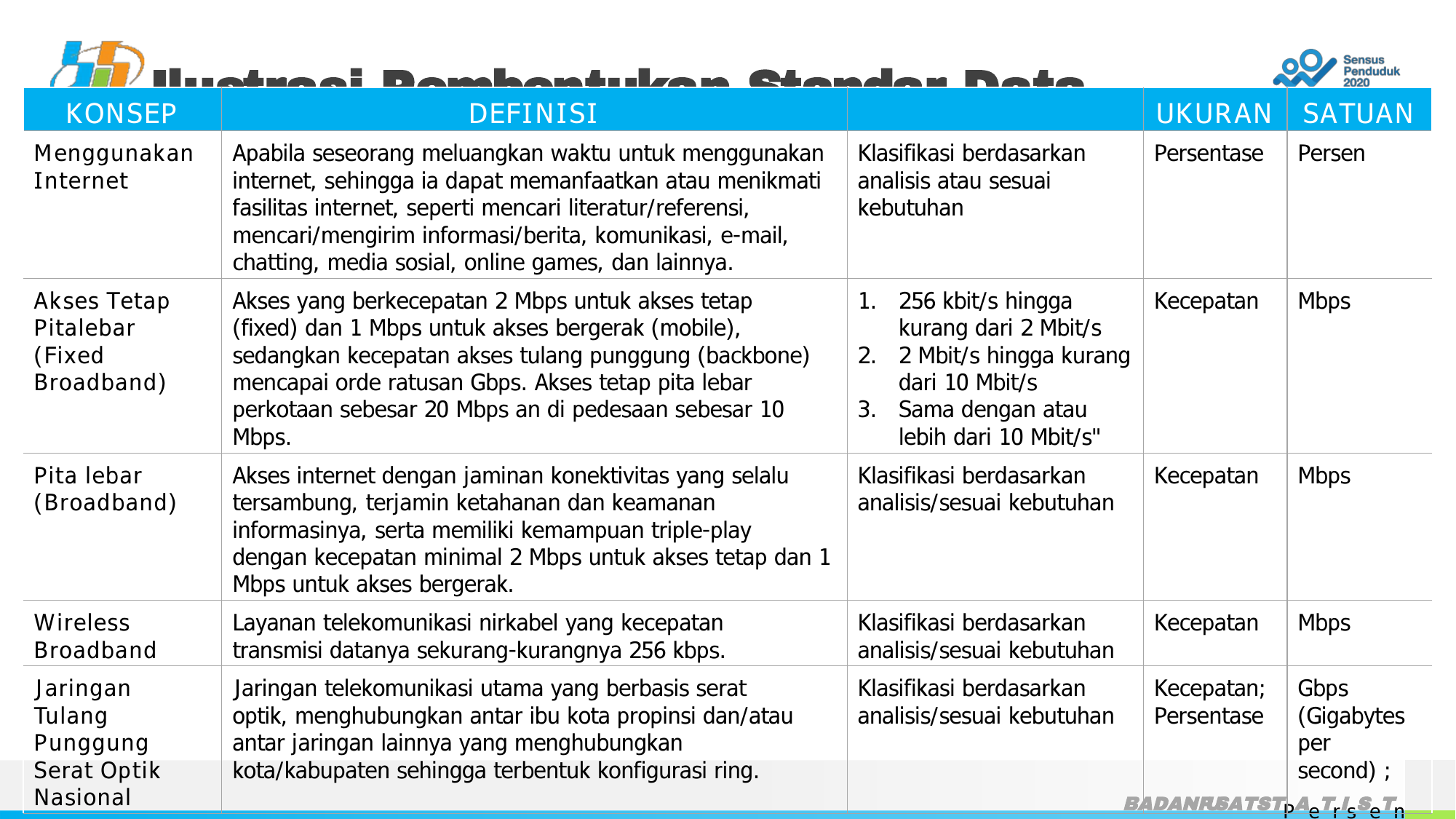

# Ilustrasi Pembentukan Standar Data

KONSEP
DEFINISI	KLASIFIKASI
UKURAN
SATUAN

Menggunakan Internet
Apabila seseorang meluangkan waktu untuk menggunakan internet, sehingga ia dapat memanfaatkan atau menikmati fasilitas internet, seperti mencari literatur/referensi, mencari/mengirim informasi/berita, komunikasi, e-mail, chatting, media sosial, online games, dan lainnya.
Klasifikasi berdasarkan analisis atau sesuai kebutuhan
Persentase
Persen

Akses Tetap Pitalebar (Fixed Broadband)
Akses yang berkecepatan 2 Mbps untuk akses tetap (fixed) dan 1 Mbps untuk akses bergerak (mobile), sedangkan kecepatan akses tulang punggung (backbone) mencapai orde ratusan Gbps. Akses tetap pita lebar perkotaan sebesar 20 Mbps an di pedesaan sebesar 10 Mbps.
256 kbit/s hingga kurang dari 2 Mbit/s
2 Mbit/s hingga kurang dari 10 Mbit/s
Sama dengan atau lebih dari 10 Mbit/s"
Kecepatan
Mbps

Pita lebar (Broadband)
Akses internet dengan jaminan konektivitas yang selalu tersambung, terjamin ketahanan dan keamanan informasinya, serta memiliki kemampuan triple-play dengan kecepatan minimal 2 Mbps untuk akses tetap dan 1 Mbps untuk akses bergerak.
Klasifikasi berdasarkan analisis/sesuai kebutuhan
Kecepatan
Mbps

Wireless Broadband
Layanan telekomunikasi nirkabel yang kecepatan transmisi datanya sekurang-kurangnya 256 kbps.
Klasifikasi berdasarkan analisis/sesuai kebutuhan
Kecepatan
Mbps

Jaringan Tulang Punggung Serat Optik
Jaringan telekomunikasi utama yang berbasis serat optik, menghubungkan antar ibu kota propinsi dan/atau antar jaringan lainnya yang menghubungkan kota/kabupaten sehingga terbentuk konfigurasi ring.
Klasifikasi berdasarkan analisis/sesuai kebutuhan
Kecepatan; Persentase
Gbps (Gigabytes per
second) ;

BADANPUSATSTPAeTrIsSeTnIK	20
Nasional